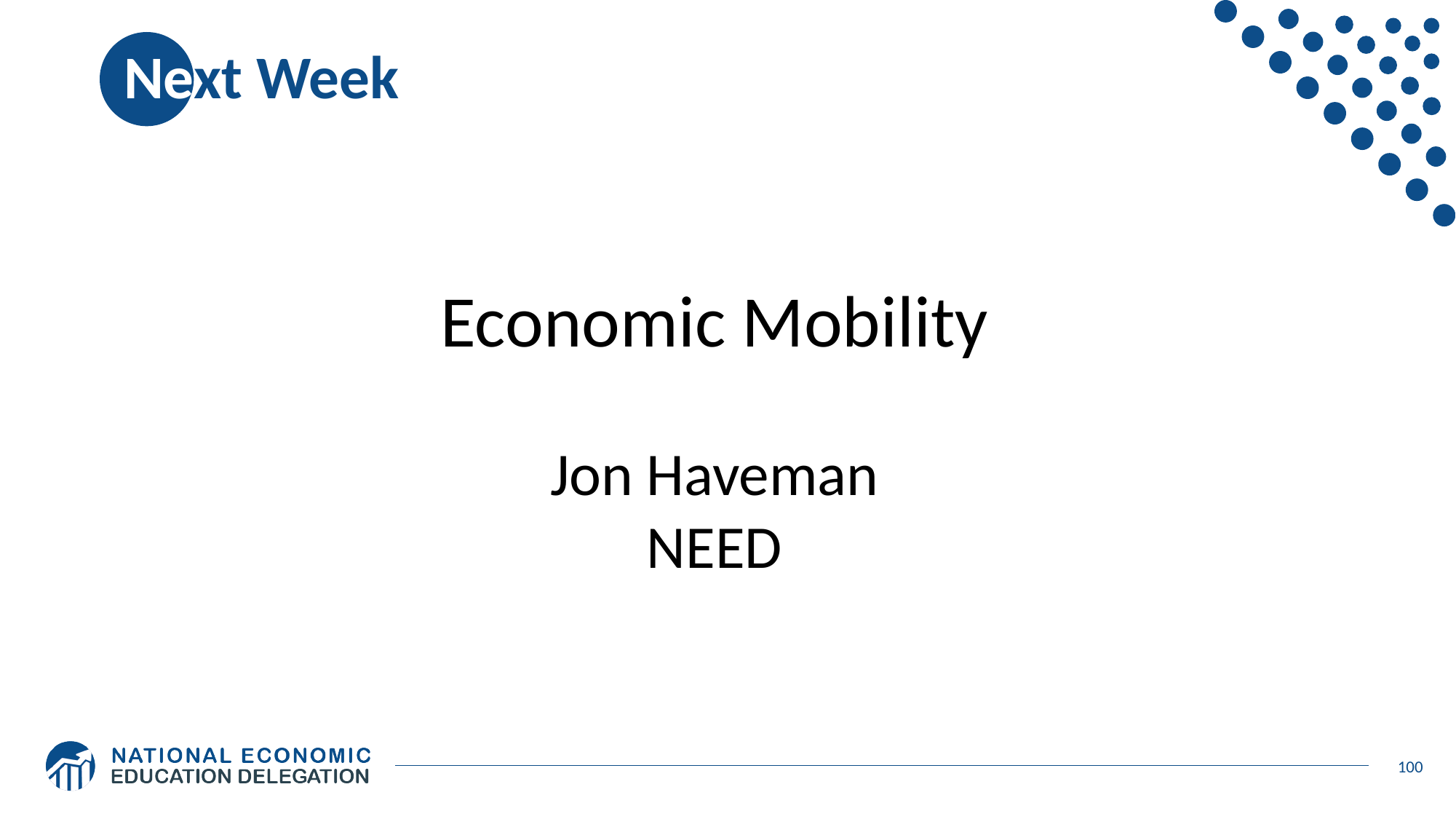

# Next Week
Economic Mobility

Jon Haveman
NEED
100